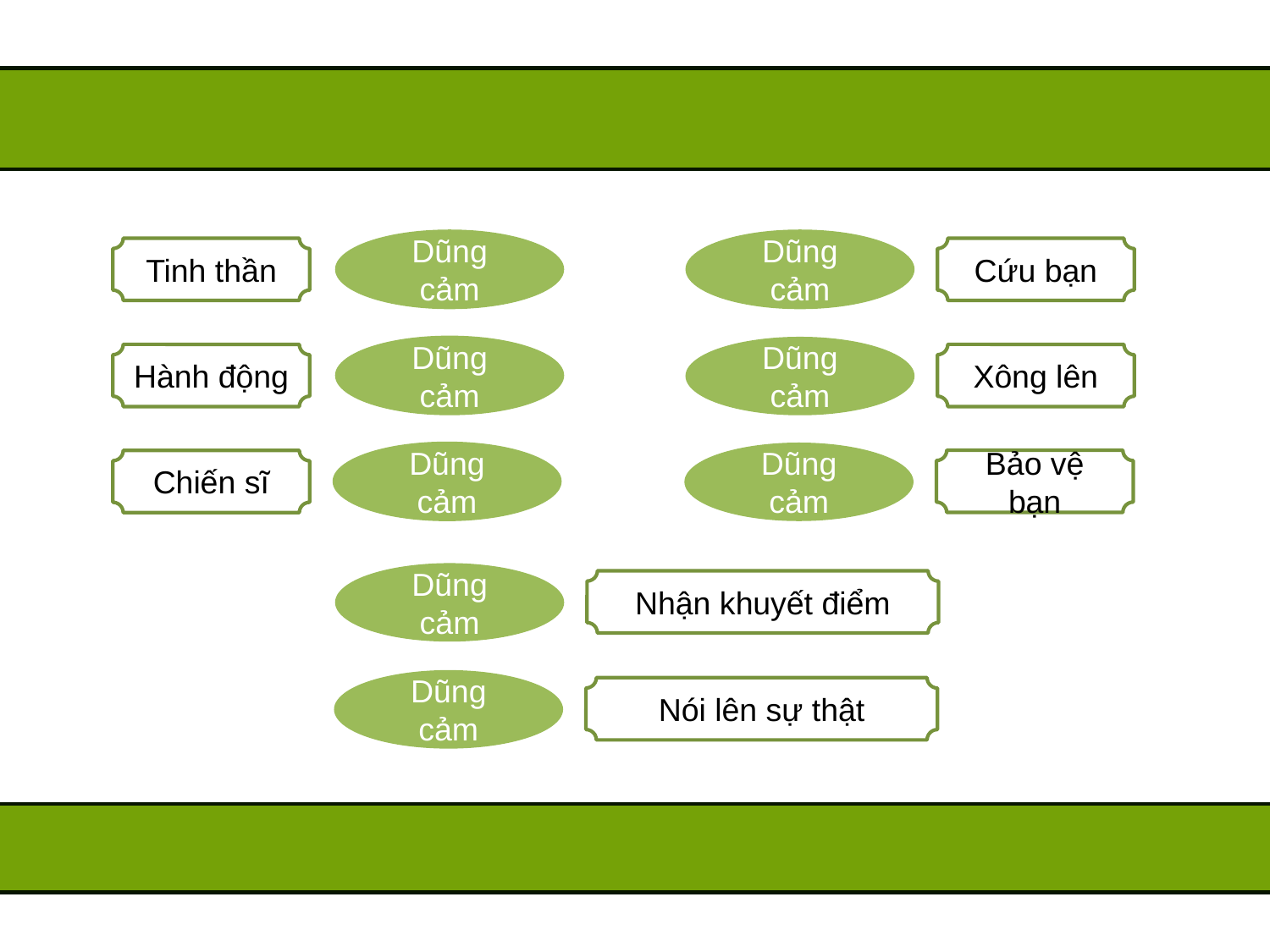

Dũng cảm
Dũng cảm
Tinh thần
Cứu bạn
Dũng cảm
Dũng cảm
Xông lên
Hành động
Dũng cảm
Dũng cảm
Bảo vệ bạn
Chiến sĩ
Dũng cảm
Nhận khuyết điểm
Dũng cảm
Nói lên sự thật